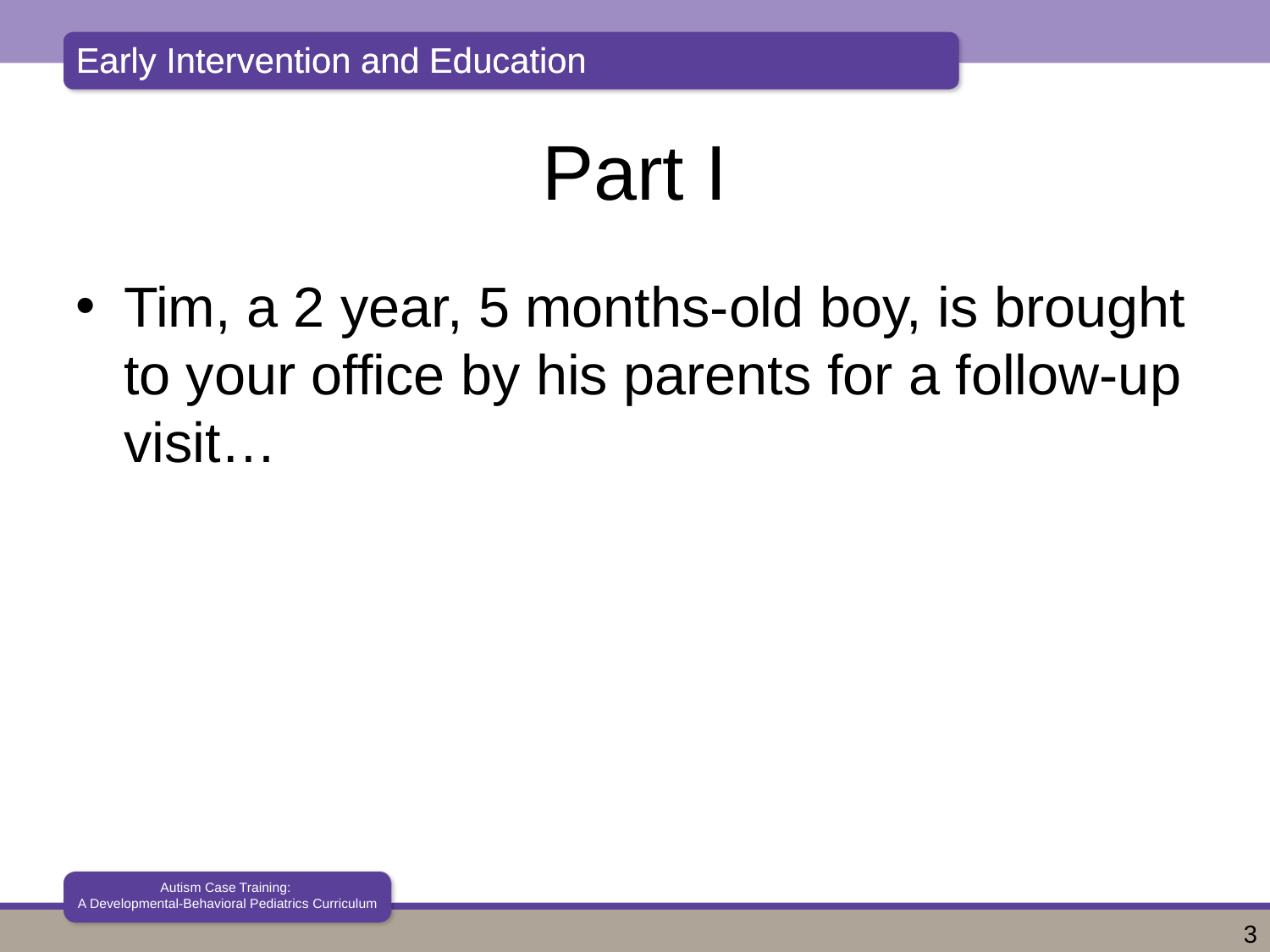

Part I
Tim, a 2 year, 5 months-old boy, is brought to your office by his parents for a follow-up visit…